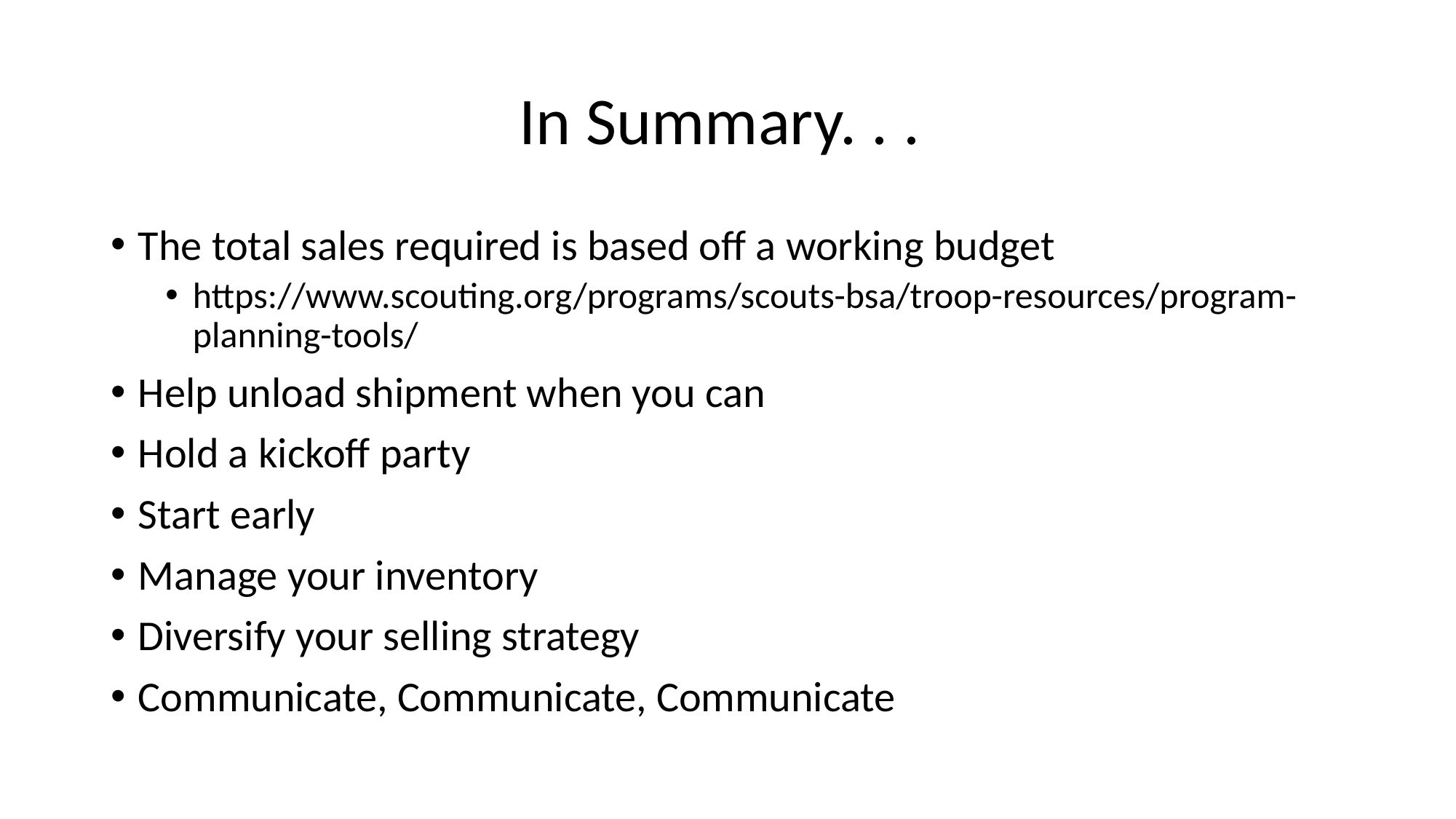

# In Summary. . .
The total sales required is based off a working budget
https://www.scouting.org/programs/scouts-bsa/troop-resources/program-planning-tools/
Help unload shipment when you can
Hold a kickoff party
Start early
Manage your inventory
Diversify your selling strategy
Communicate, Communicate, Communicate